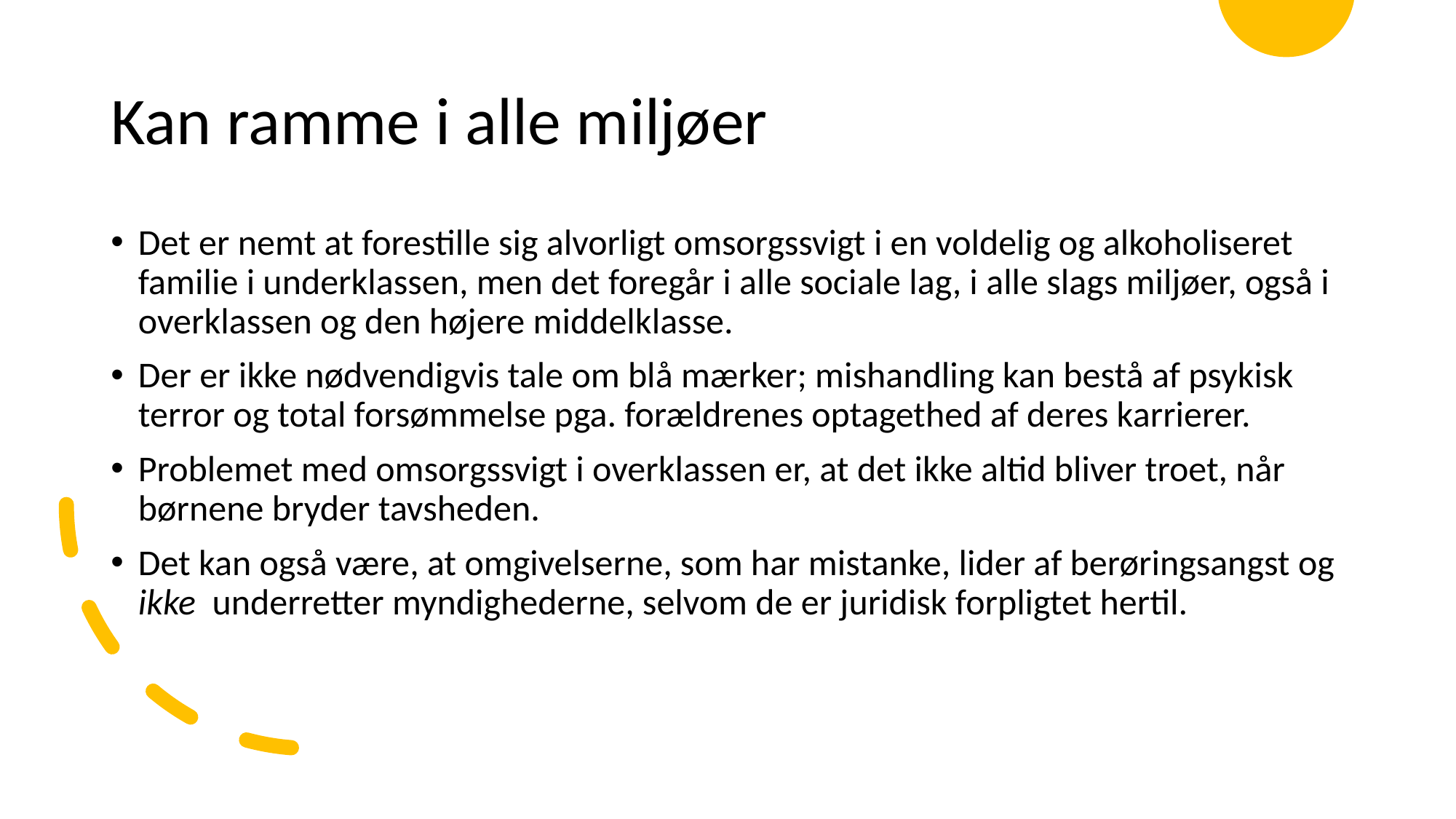

# Kan ramme i alle miljøer
Det er nemt at forestille sig alvorligt omsorgssvigt i en voldelig og alkoholiseret familie i underklassen, men det foregår i alle sociale lag, i alle slags miljøer, også i overklassen og den højere middelklasse.
Der er ikke nødvendigvis tale om blå mærker; mishandling kan bestå af psykisk terror og total forsømmelse pga. forældrenes optagethed af deres karrierer.
Problemet med omsorgssvigt i overklassen er, at det ikke altid bliver troet, når børnene bryder tavsheden.
Det kan også være, at omgivelserne, som har mistanke, lider af berøringsangst og ikke  underretter myndighederne, selvom de er juridisk forpligtet hertil.